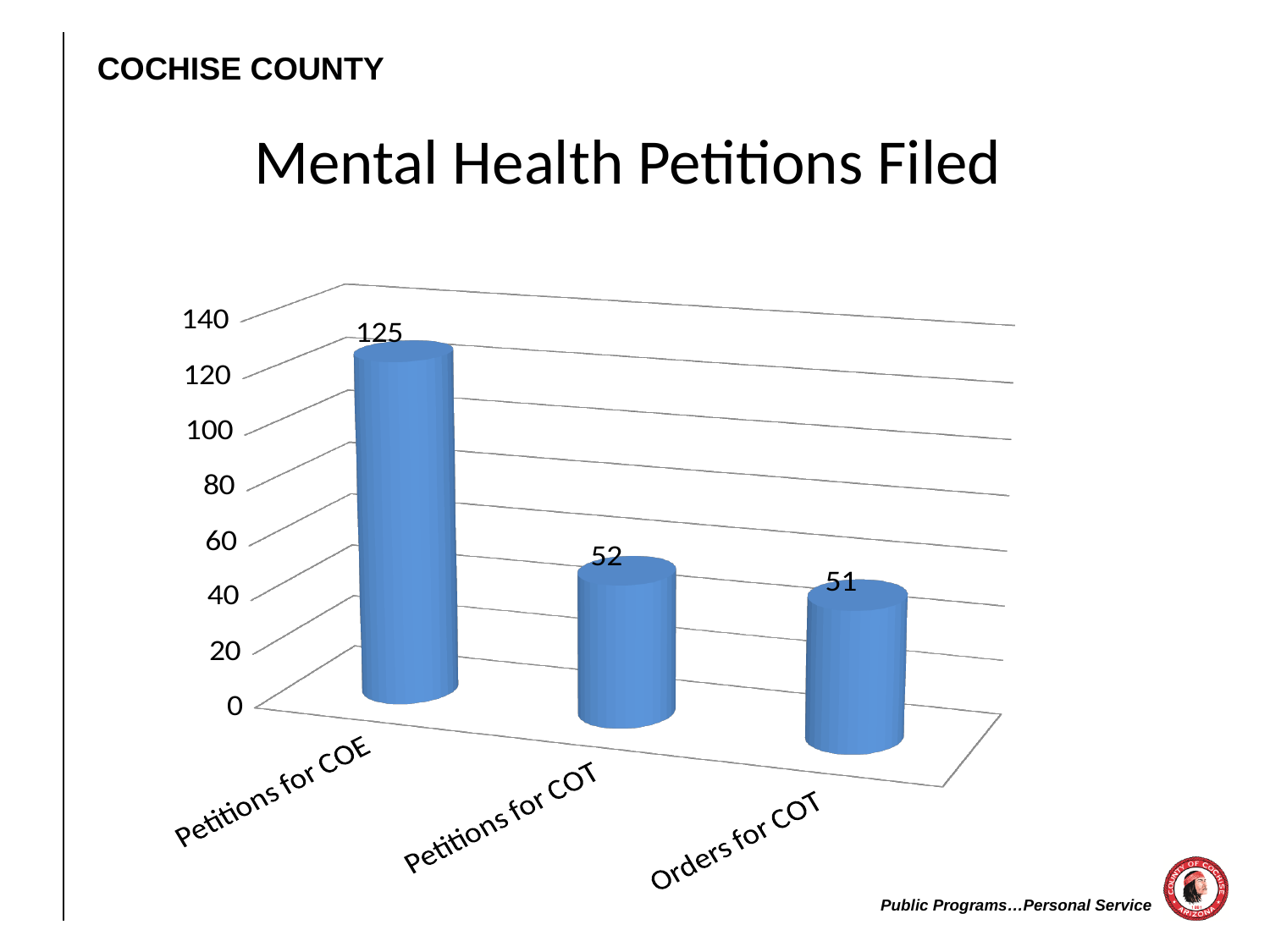

# Mental Health Petitions Filed

[unsupported chart]